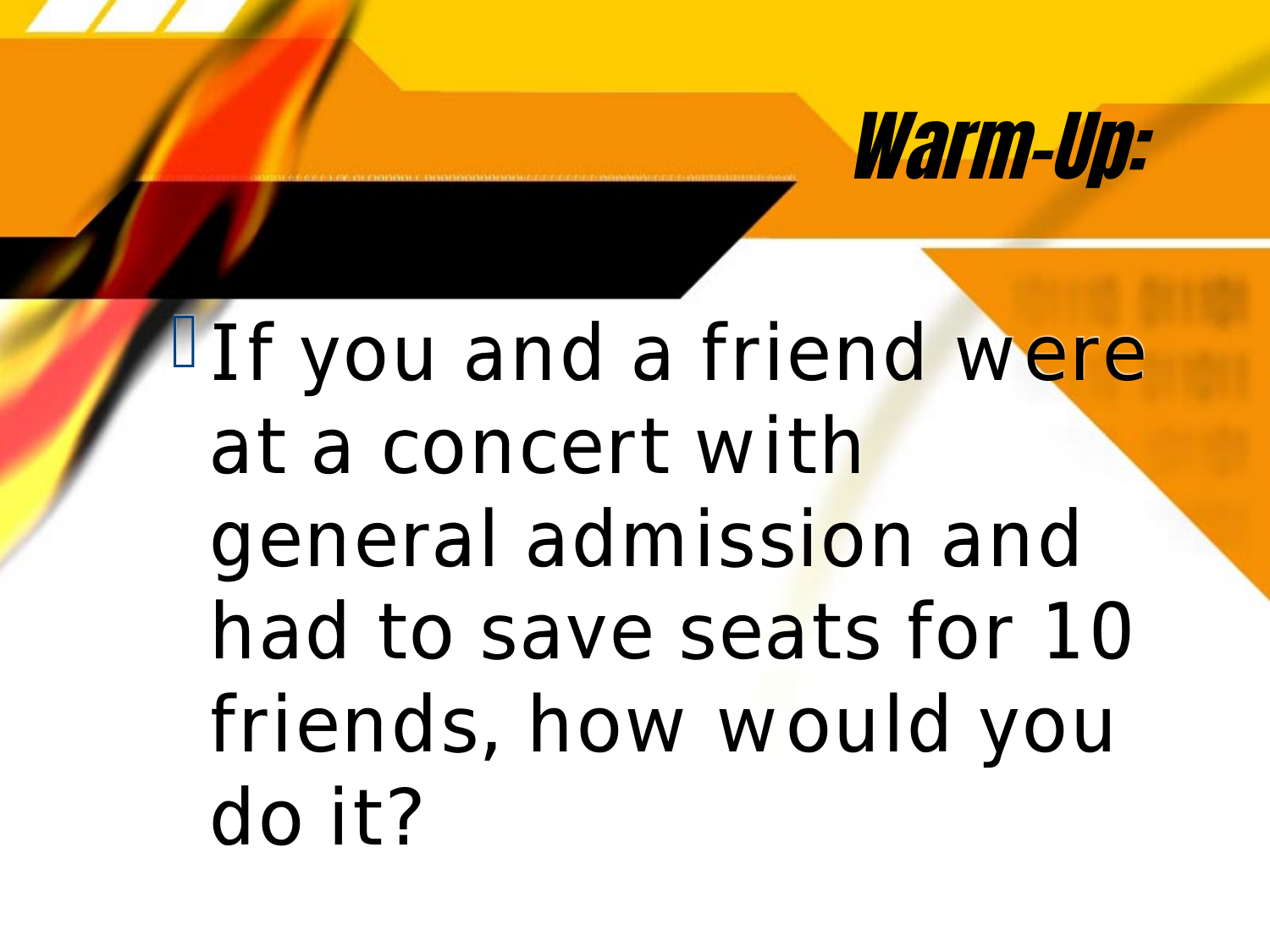

# Warm-Up:
If you and a friend were at a concert with general admission and had to save seats for 10 friends, how would you do it?